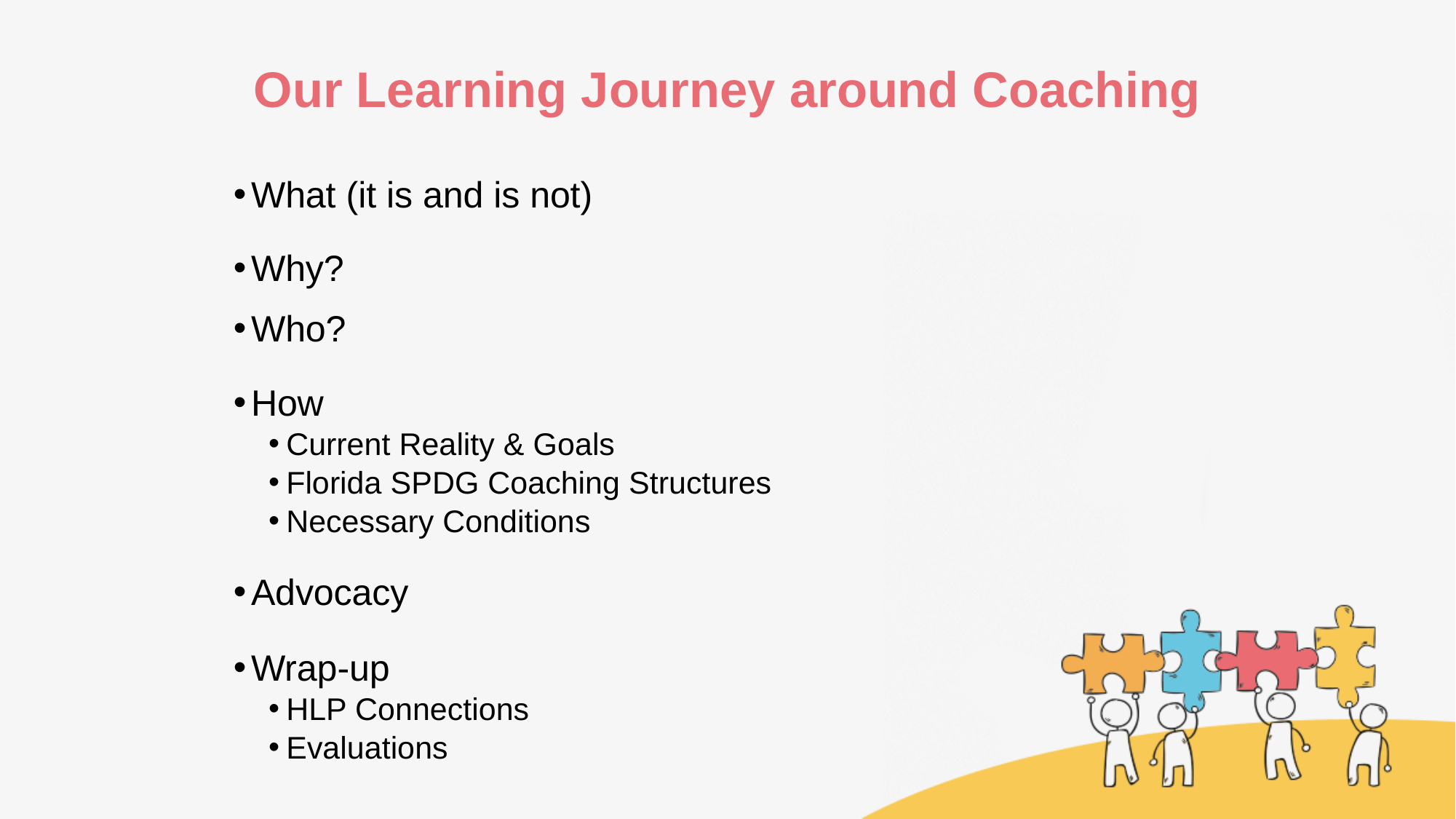

# Our Learning Journey around Coaching
What (it is and is not)

Why?

Who?

How
Current Reality & Goals
Florida SPDG Coaching Structures
Necessary Conditions

Advocacy

Wrap-up
HLP Connections
Evaluations